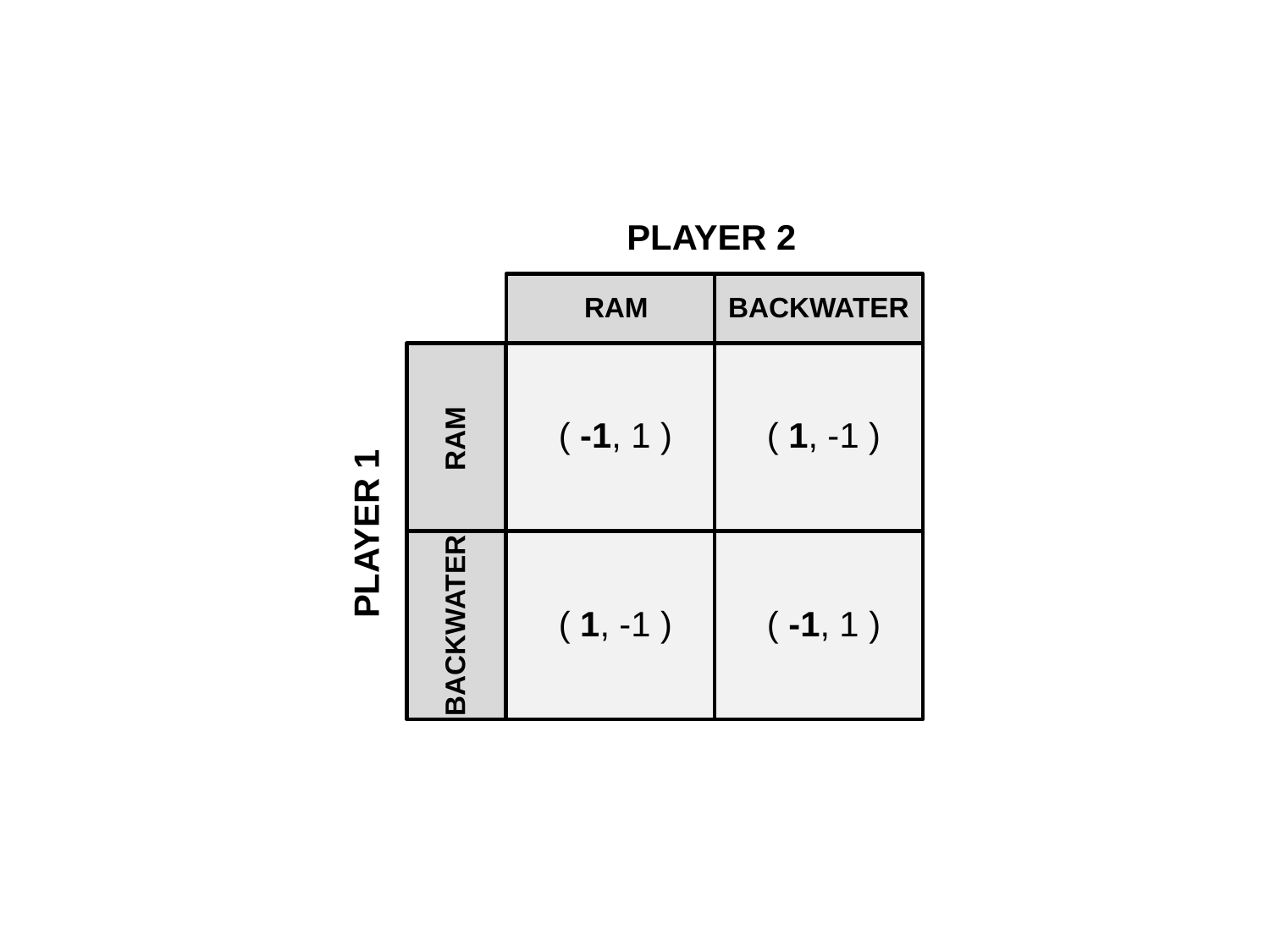

Player 2

Ram
Backwater

( -1, 1 )
( 1, -1 )
Ram
Player 1

( 1, -1 )
( -1, 1 )
Backwater